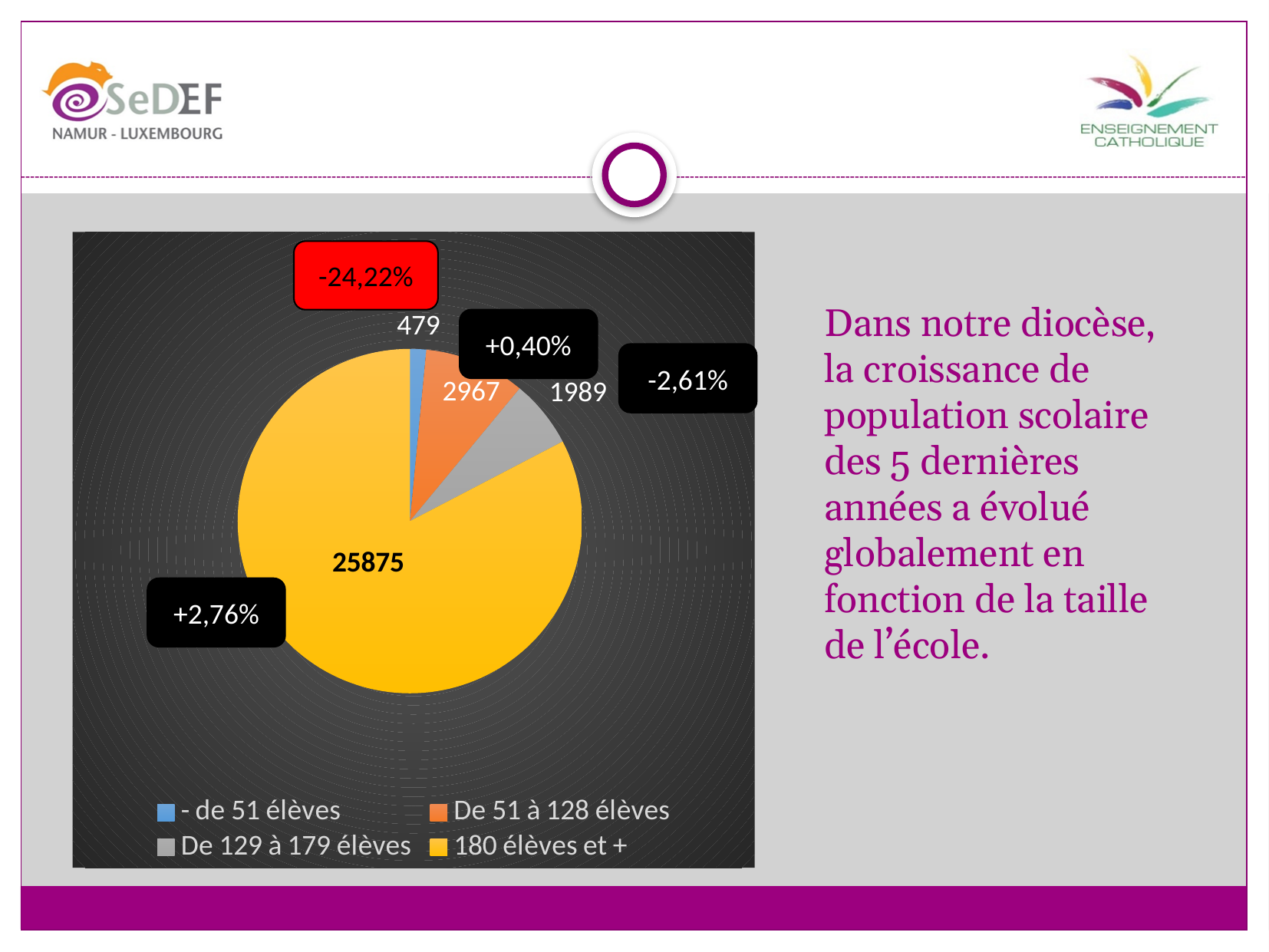

### Chart

| Category |  |
|---|---|
| - de 51 élèves | 479.0 |
| De 51 à 128 élèves | 2967.0 |
| De 129 à 179 élèves | 1989.0 |
| 180 élèves et + | 25875.0 |
-24,22%
Dans notre diocèse, la croissance de population scolaire des 5 dernières années a évolué globalement en fonction de la taille de l’école.
+0,40%
-2,61%
+2,76%